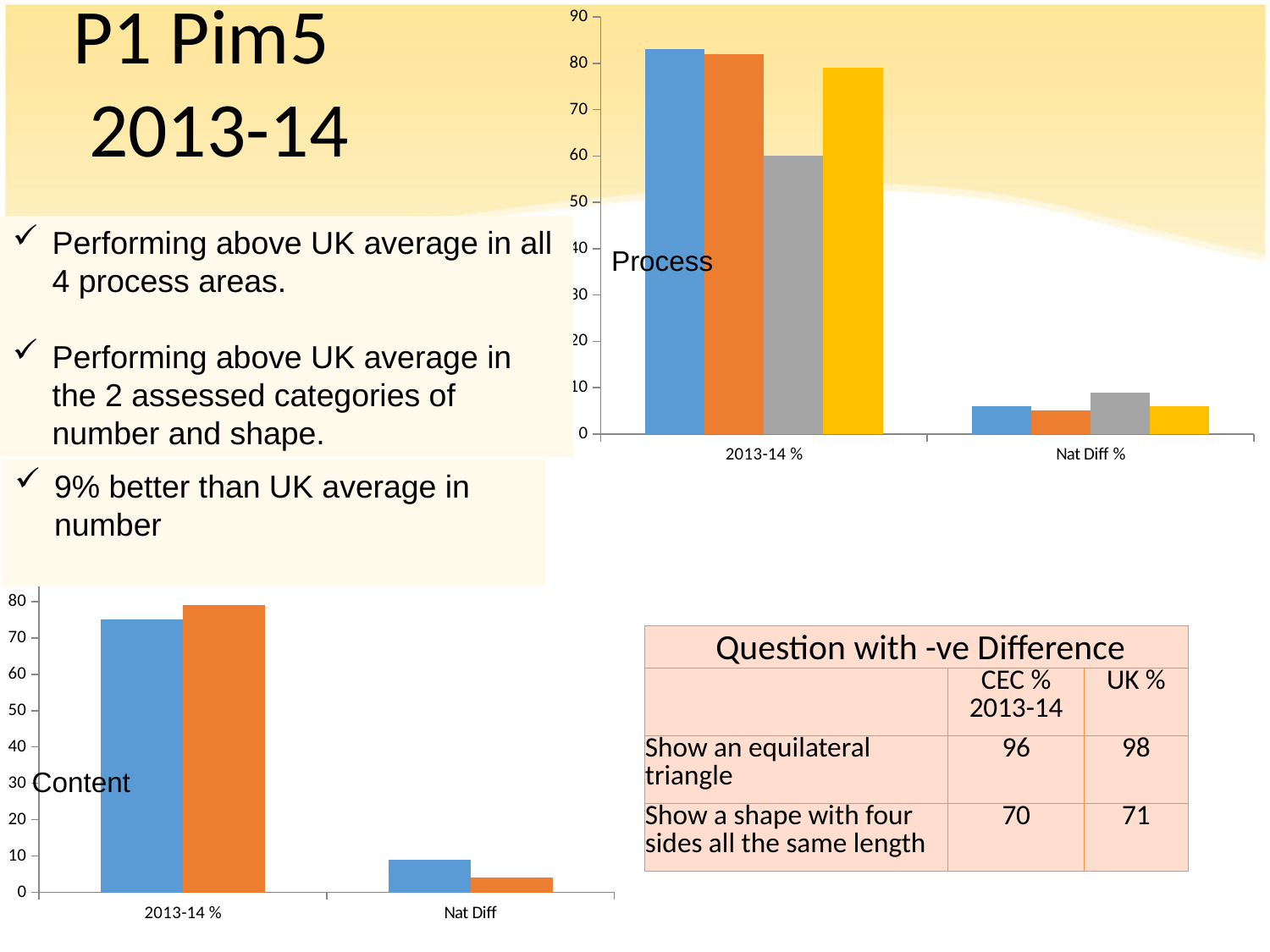

# P1 Pim5 2013-14

### Chart

| Category | Knowing facts and procedures | Using concepts | Solving Routine Problems | Reasoning |
|---|---|---|---|---|
| 2013-14 % | 83.0 | 82.0 | 60.0 | 79.0 |
| Nat Diff % | 6.0 | 5.0 | 9.0 | 6.0 |
Performing above UK average in all 4 process areas.

Performing above UK average in the 2 assessed categories of number and shape.
Process
9% better than UK average in number

### Chart

| Category | Number | Shape, Space, Measures |
|---|---|---|
| 2013-14 % | 75.0 | 79.0 |
| Nat Diff | 9.0 | 4.0 |
| Question with -ve Difference |  |  |
| --- | --- | --- |
|  | CEC % 2013-14 | UK % |
| Show an equilateral triangle | 96 | 98 |
| Show a shape with four sides all the same length | 70 | 71 |
Content